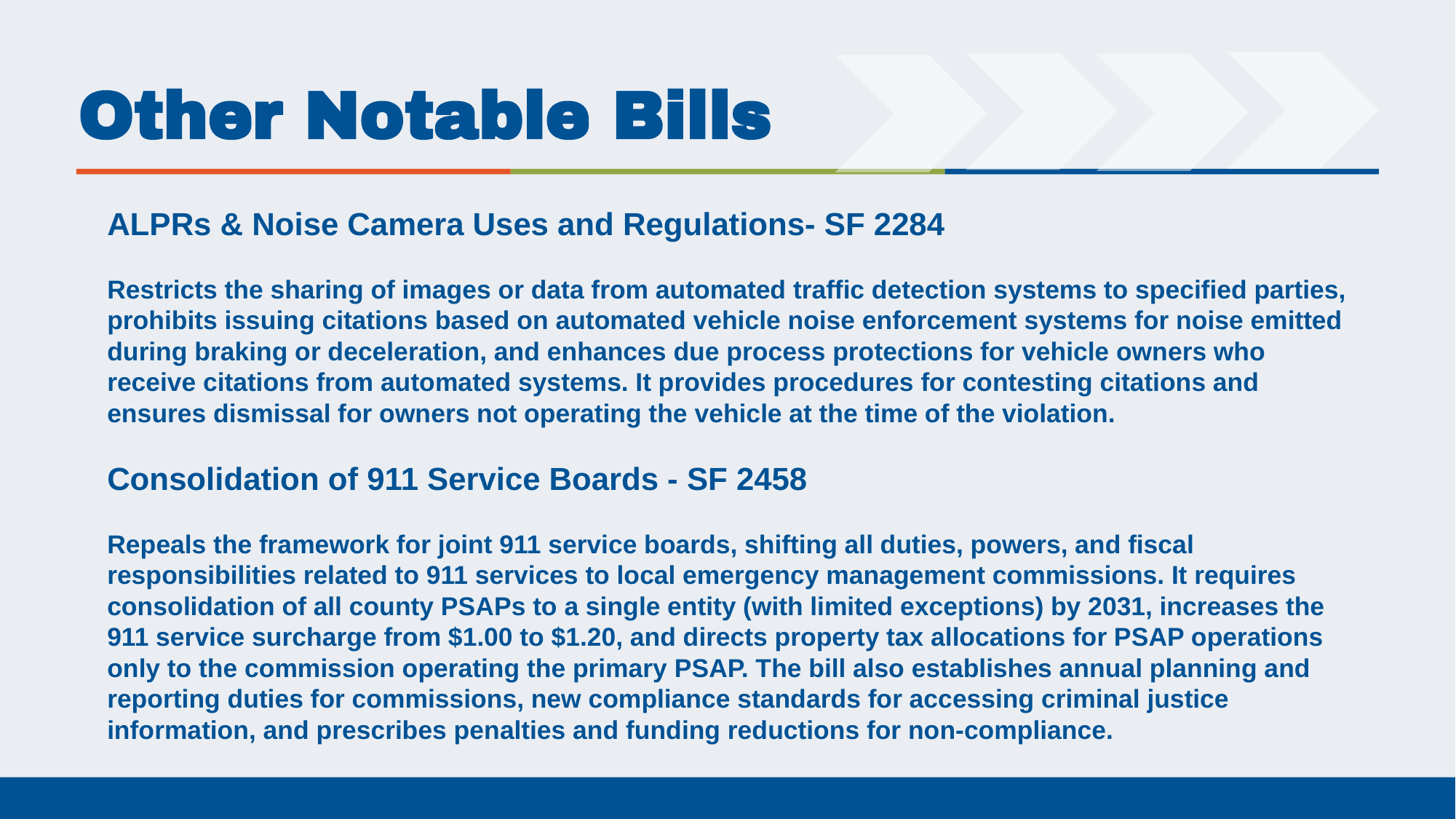

Other Notable Bills

ALPRs & Noise Camera Uses and Regulations- SF 2284

Restricts the sharing of images or data from automated traffic detection systems to specified parties, prohibits issuing citations based on automated vehicle noise enforcement systems for noise emitted during braking or deceleration, and enhances due process protections for vehicle owners who receive citations from automated systems. It provides procedures for contesting citations and ensures dismissal for owners not operating the vehicle at the time of the violation.

Consolidation of 911 Service Boards - SF 2458

Repeals the framework for joint 911 service boards, shifting all duties, powers, and fiscal responsibilities related to 911 services to local emergency management commissions. It requires consolidation of all county PSAPs to a single entity (with limited exceptions) by 2031, increases the 911 service surcharge from $1.00 to $1.20, and directs property tax allocations for PSAP operations only to the commission operating the primary PSAP. The bill also establishes annual planning and reporting duties for commissions, new compliance standards for accessing criminal justice information, and prescribes penalties and funding reductions for non-compliance.